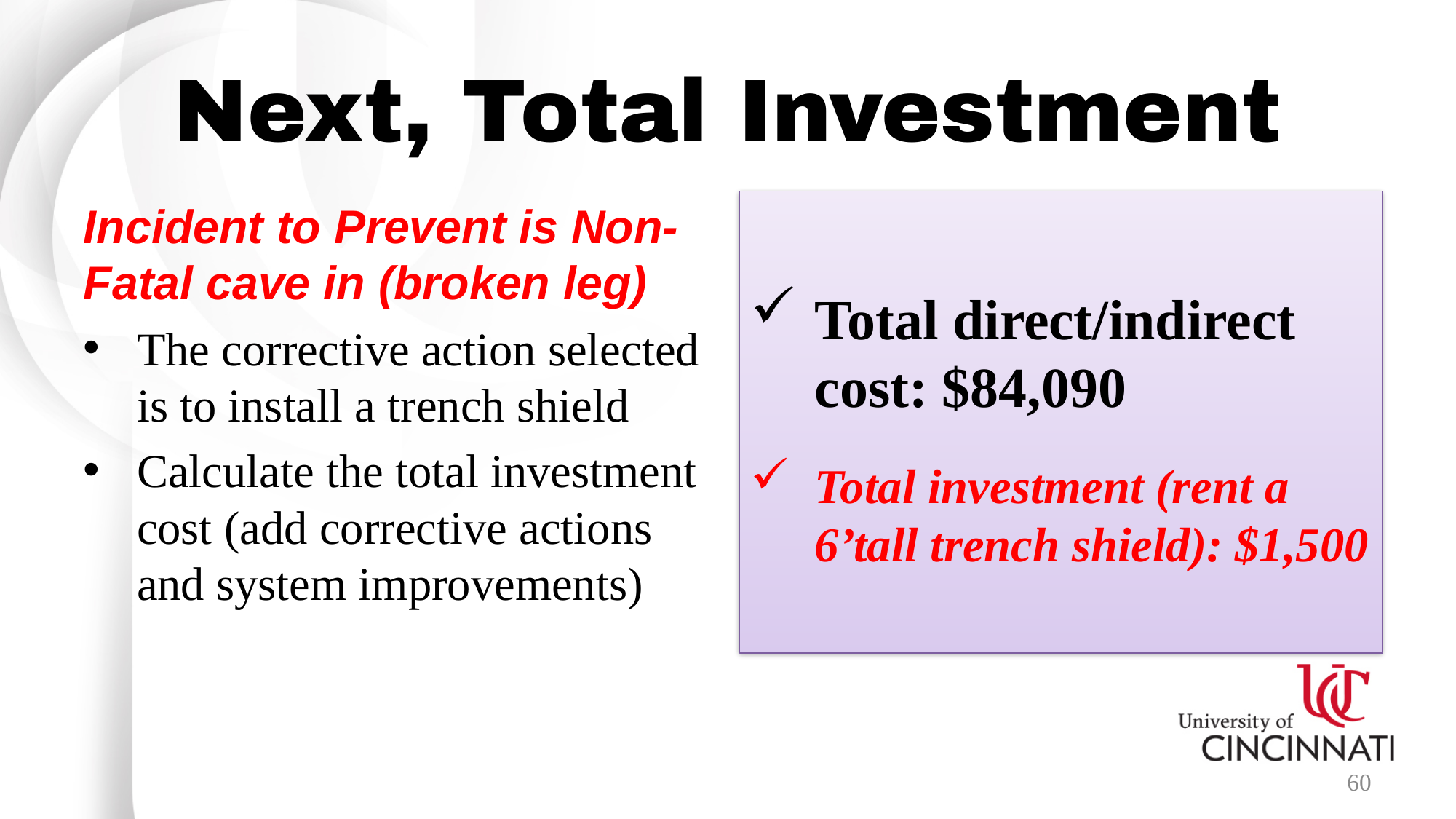

# Next, Total Investment
Incident to Prevent is Non-Fatal cave in (broken leg)
The corrective action selected is to install a trench shield
Calculate the total investment cost (add corrective actions and system improvements)

Total direct/indirect cost: $84,090
Total investment (rent a 6’tall trench shield): $1,500

60